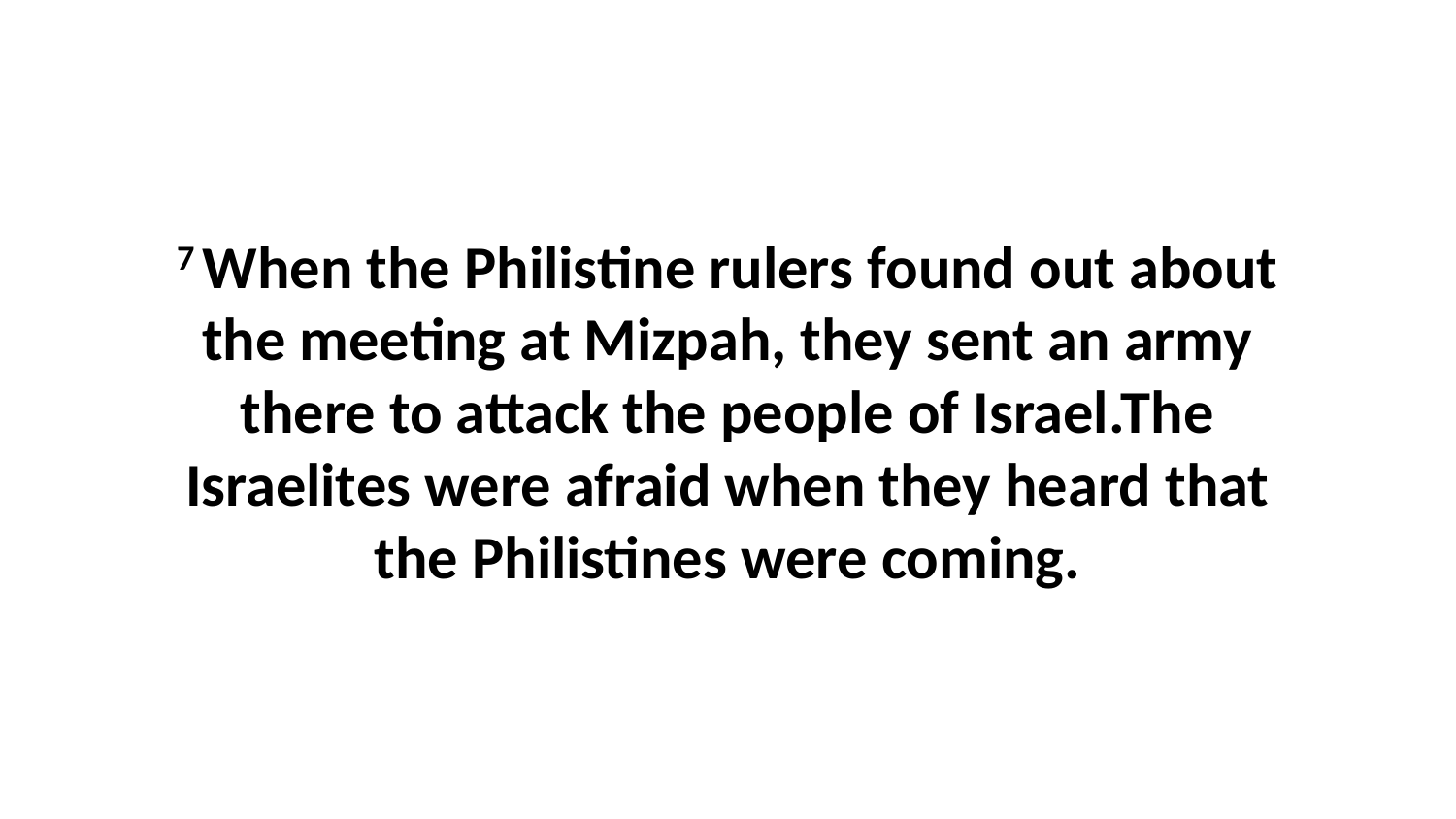

7 When the Philistine rulers found out about the meeting at Mizpah, they sent an army there to attack the people of Israel.The Israelites were afraid when they heard that the Philistines were coming.